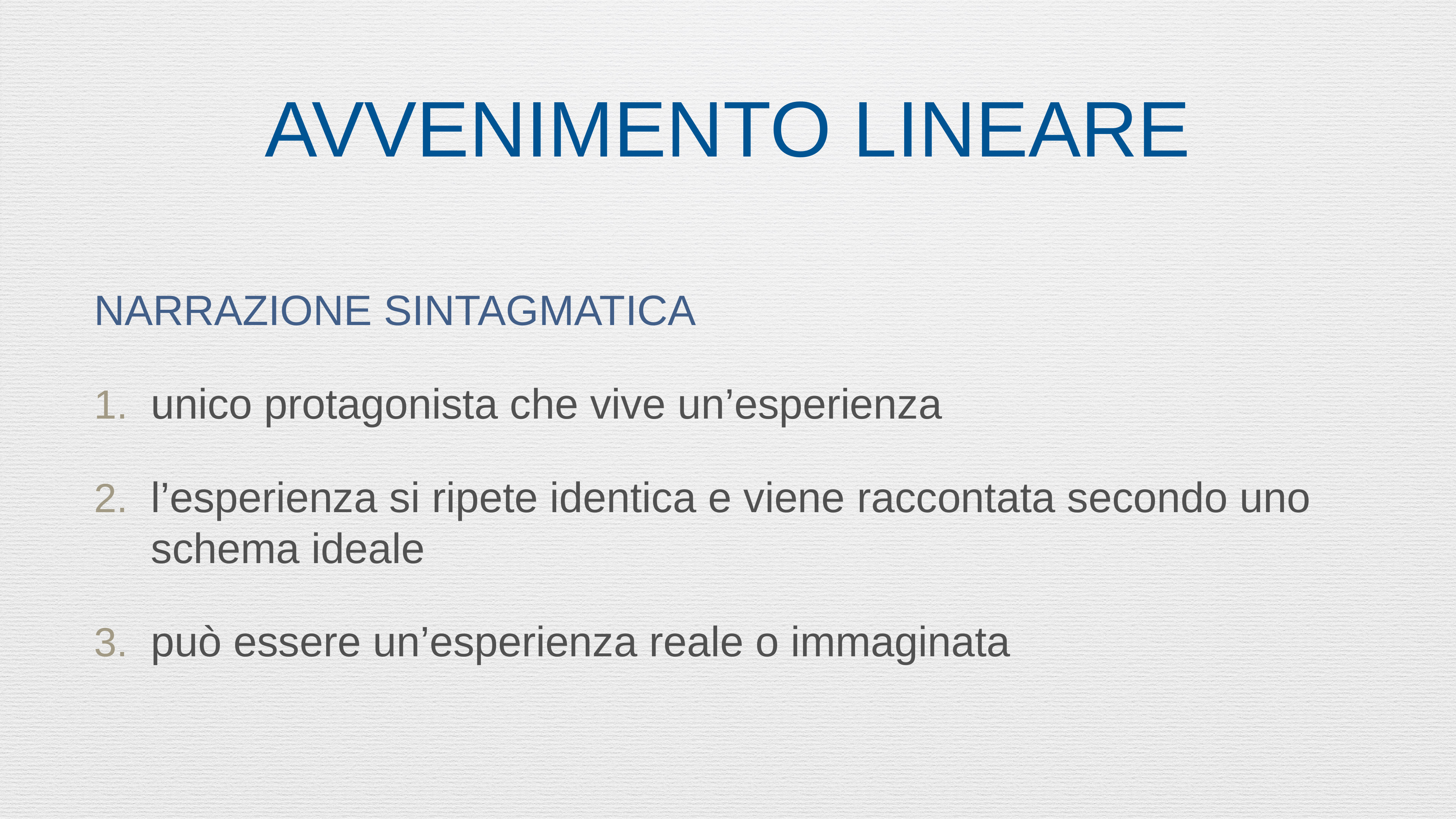

# AVVENIMENTO LINEARE
NARRAZIONE SINTAGMATICA
unico protagonista che vive un’esperienza
l’esperienza si ripete identica e viene raccontata secondo uno schema ideale
può essere un’esperienza reale o immaginata